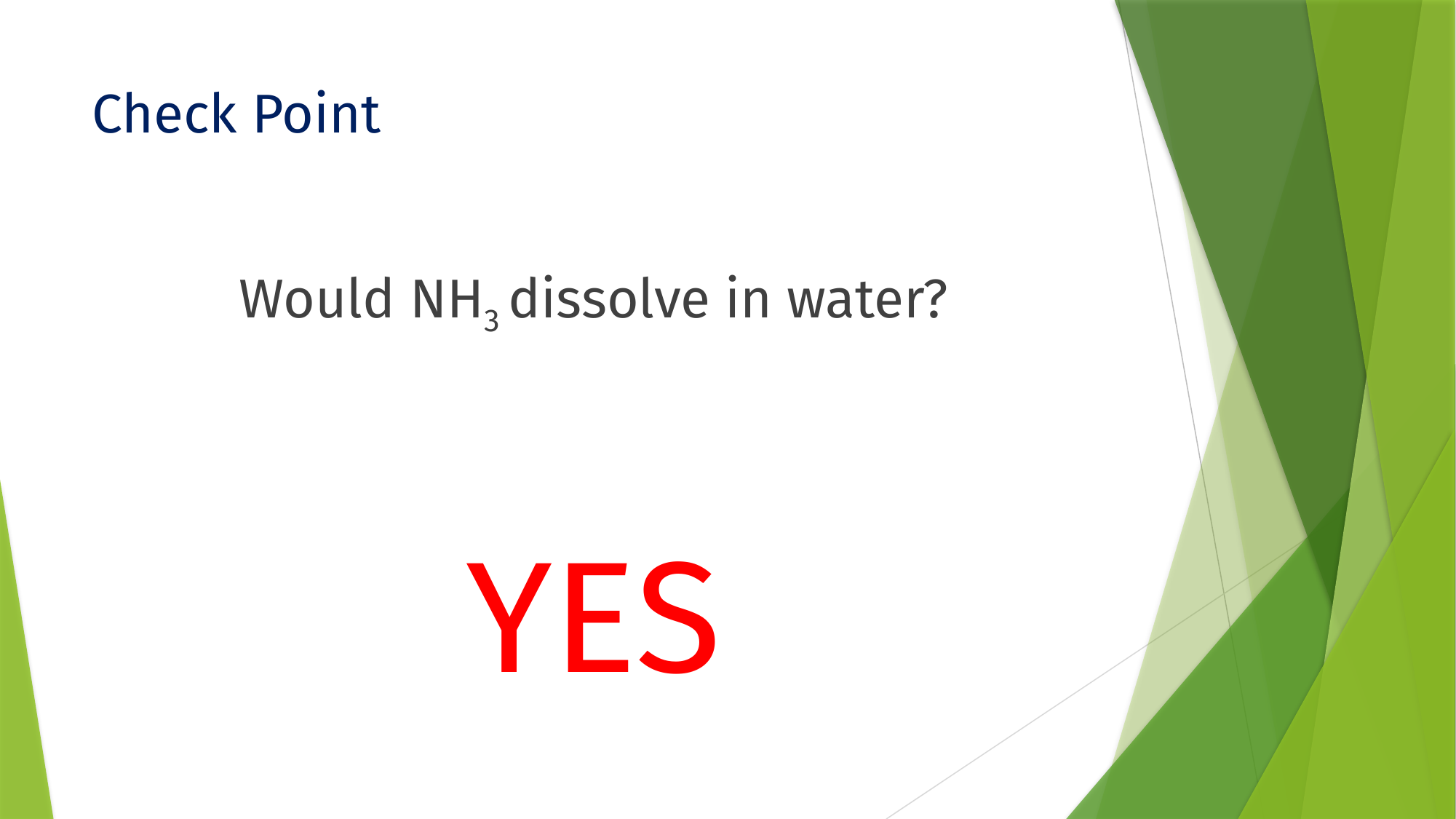

# Check Point
Would NH3 dissolve in water?

YES